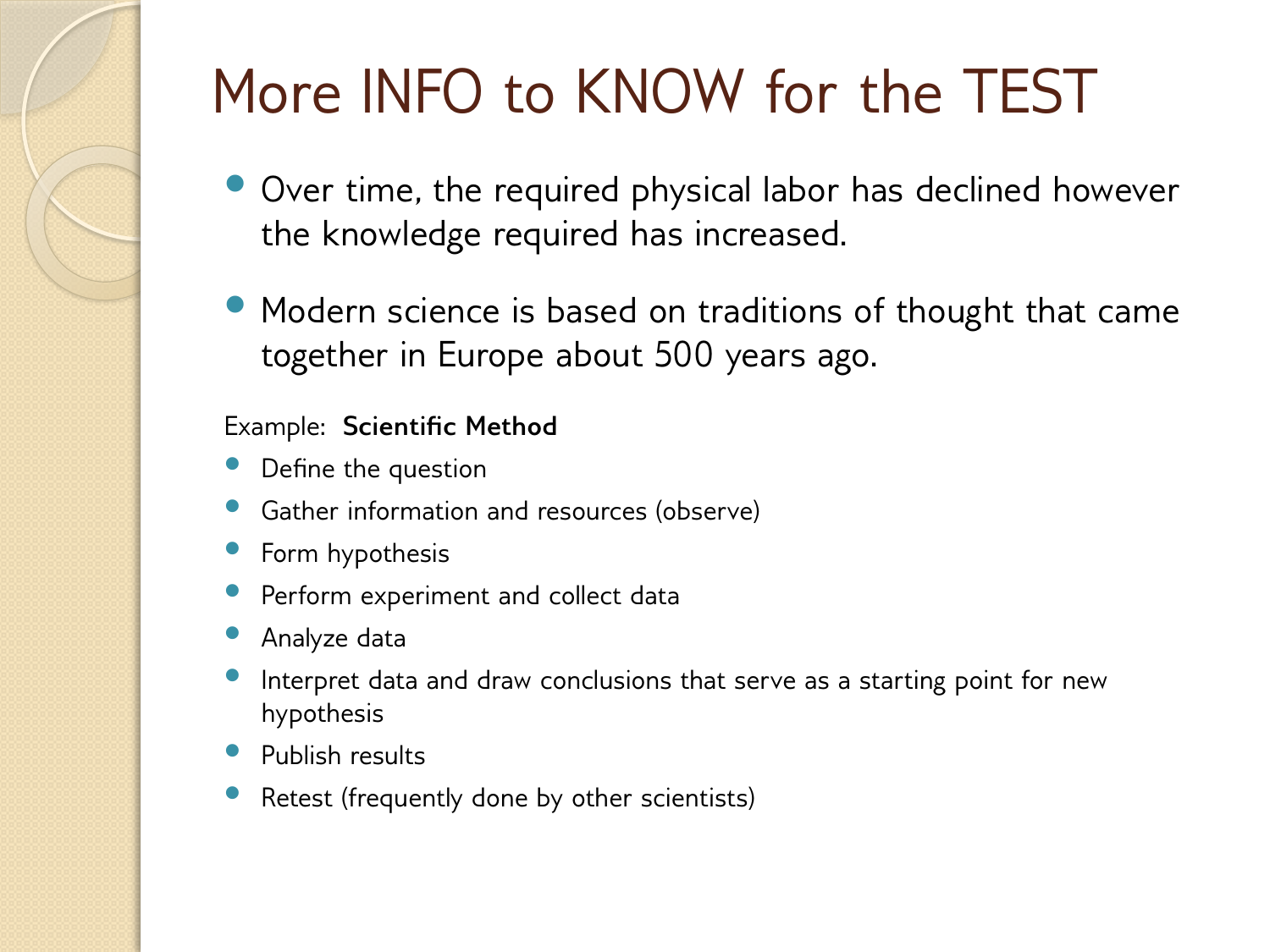

# More INFO to KNOW for the TEST
Over time, the required physical labor has declined however the knowledge required has increased.

Modern science is based on traditions of thought that came together in Europe about 500 years ago.

Example:  Scientific Method
Define the question
Gather information and resources (observe)
Form hypothesis
Perform experiment and collect data
Analyze data
Interpret data and draw conclusions that serve as a starting point for new hypothesis
Publish results
Retest (frequently done by other scientists)